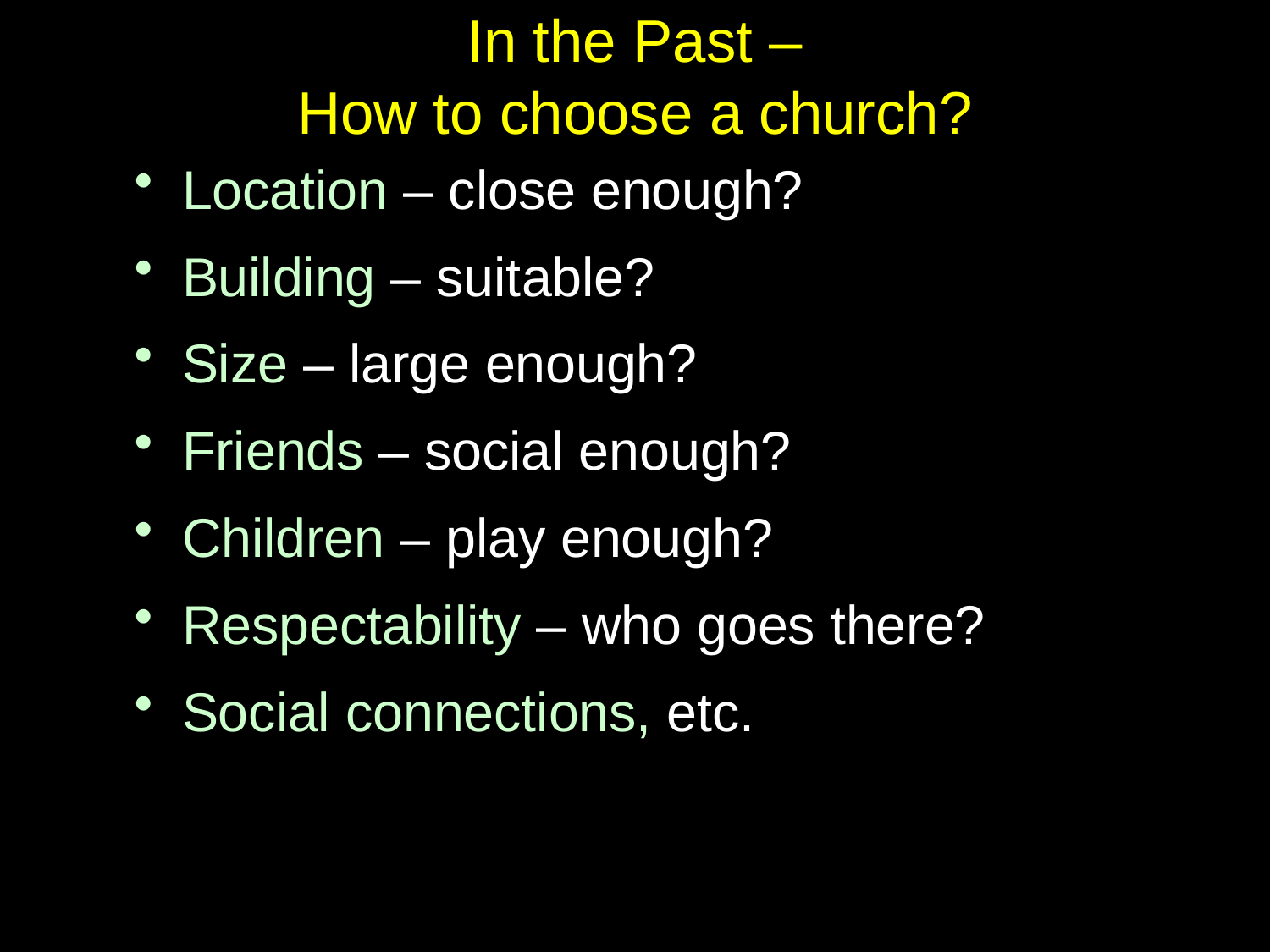

# In the Past – How to choose a church?
Location – close enough?
Building – suitable?
Size – large enough?
Friends – social enough?
Children – play enough?
Respectability – who goes there?
Social connections, etc.